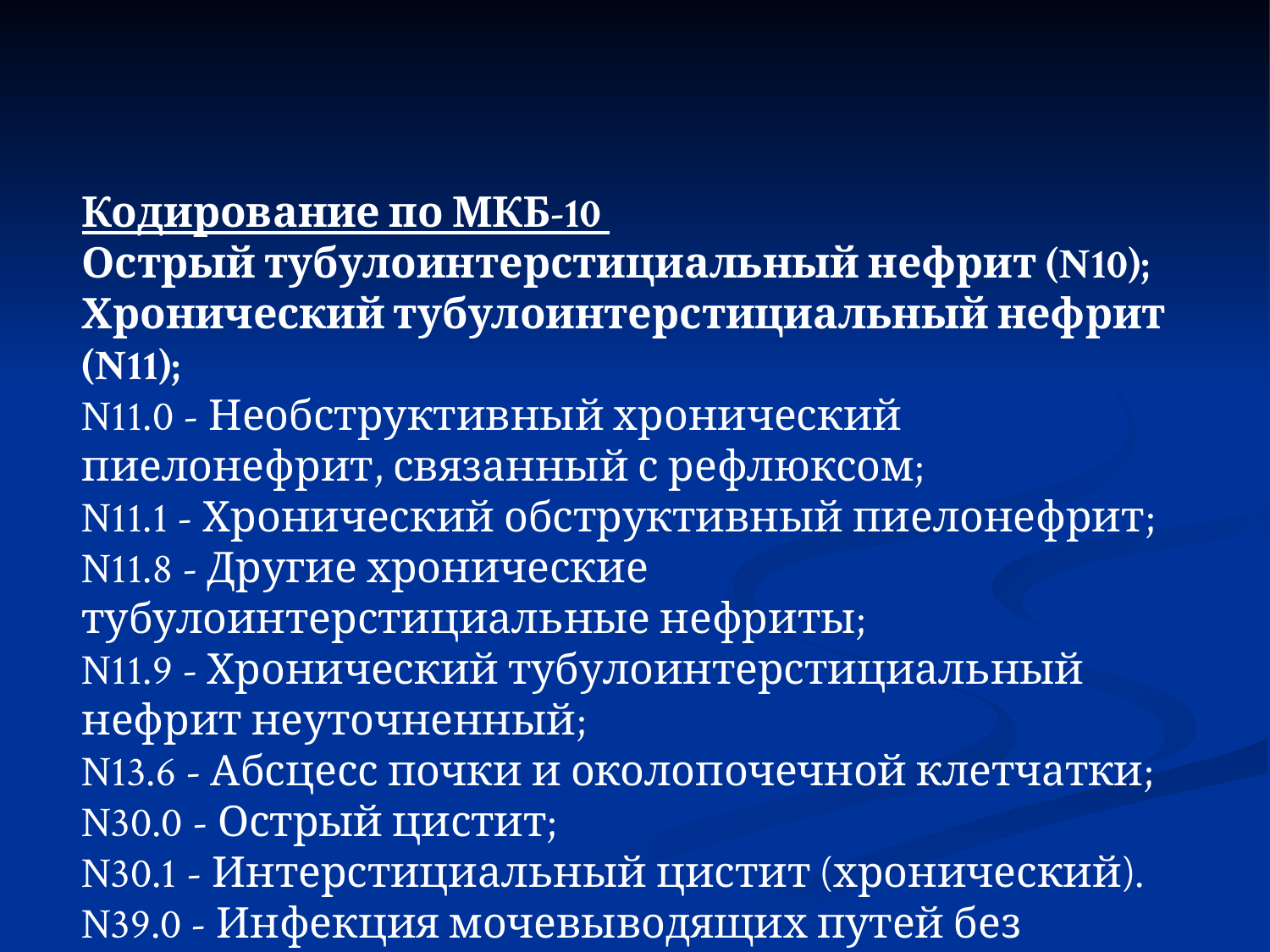

#
Кодирование по МКБ-10
Острый тубулоинтерстициальный нефрит (N10);
Хронический тубулоинтерстициальный нефрит (N11);
N11.0 - Необструктивный хронический пиелонефрит, связанный с рефлюксом;
N11.1 - Хронический обструктивный пиелонефрит;
N11.8 - Другие хронические тубулоинтерстициальные нефриты;
N11.9 - Хронический тубулоинтерстициальный нефрит неуточненный;
N13.6 - Абсцесс почки и околопочечной клетчатки;
N30.0 - Острый цистит;
N30.1 - Интерстициальный цистит (хронический).
N39.0 - Инфекция мочевыводящих путей без установленной локализации.